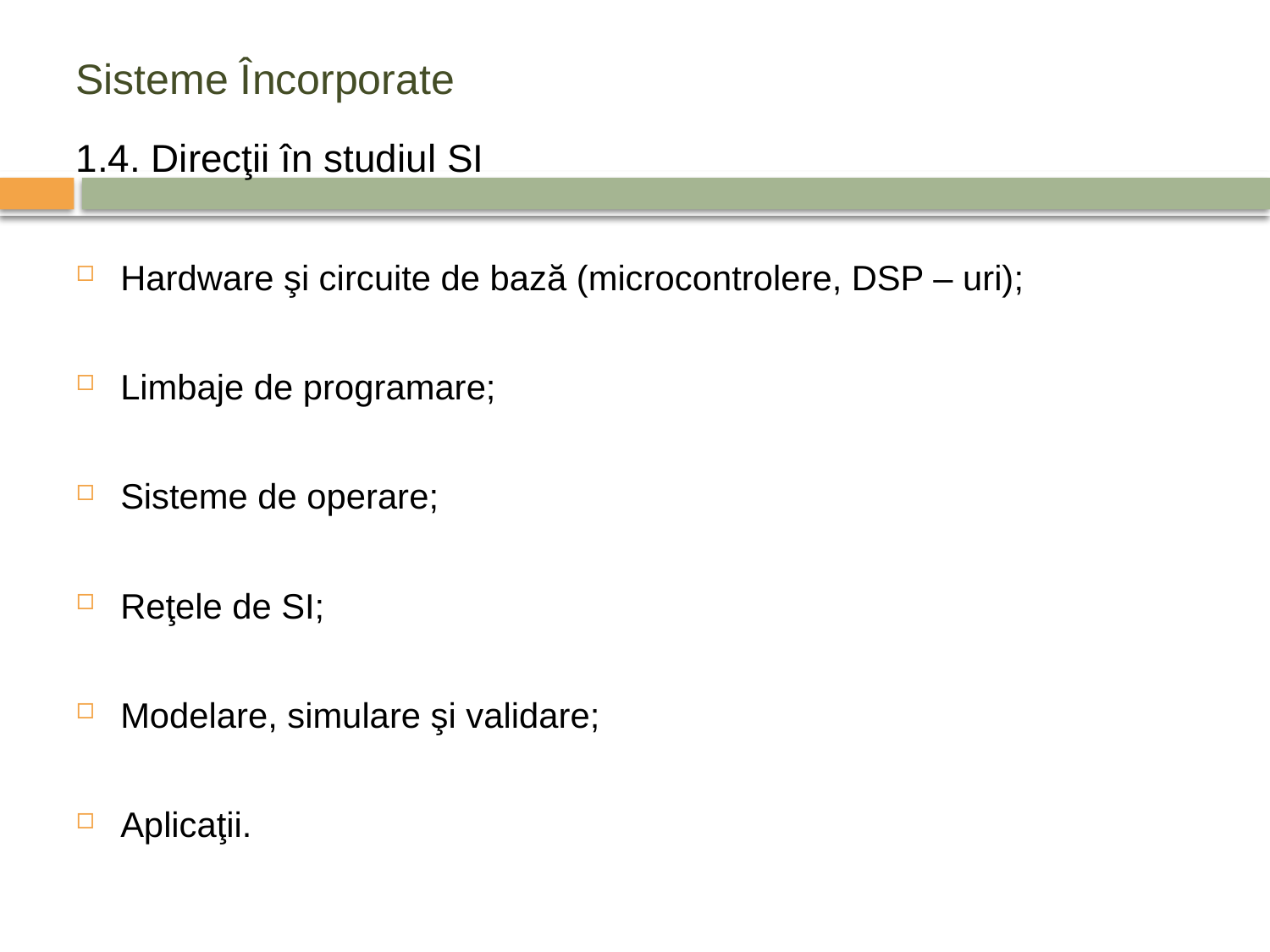

# Sisteme Încorporate
1.4. Direcţii în studiul SI

Hardware şi circuite de bază (microcontrolere, DSP – uri);

Limbaje de programare;

Sisteme de operare;

Reţele de SI;

Modelare, simulare şi validare;

Aplicaţii.